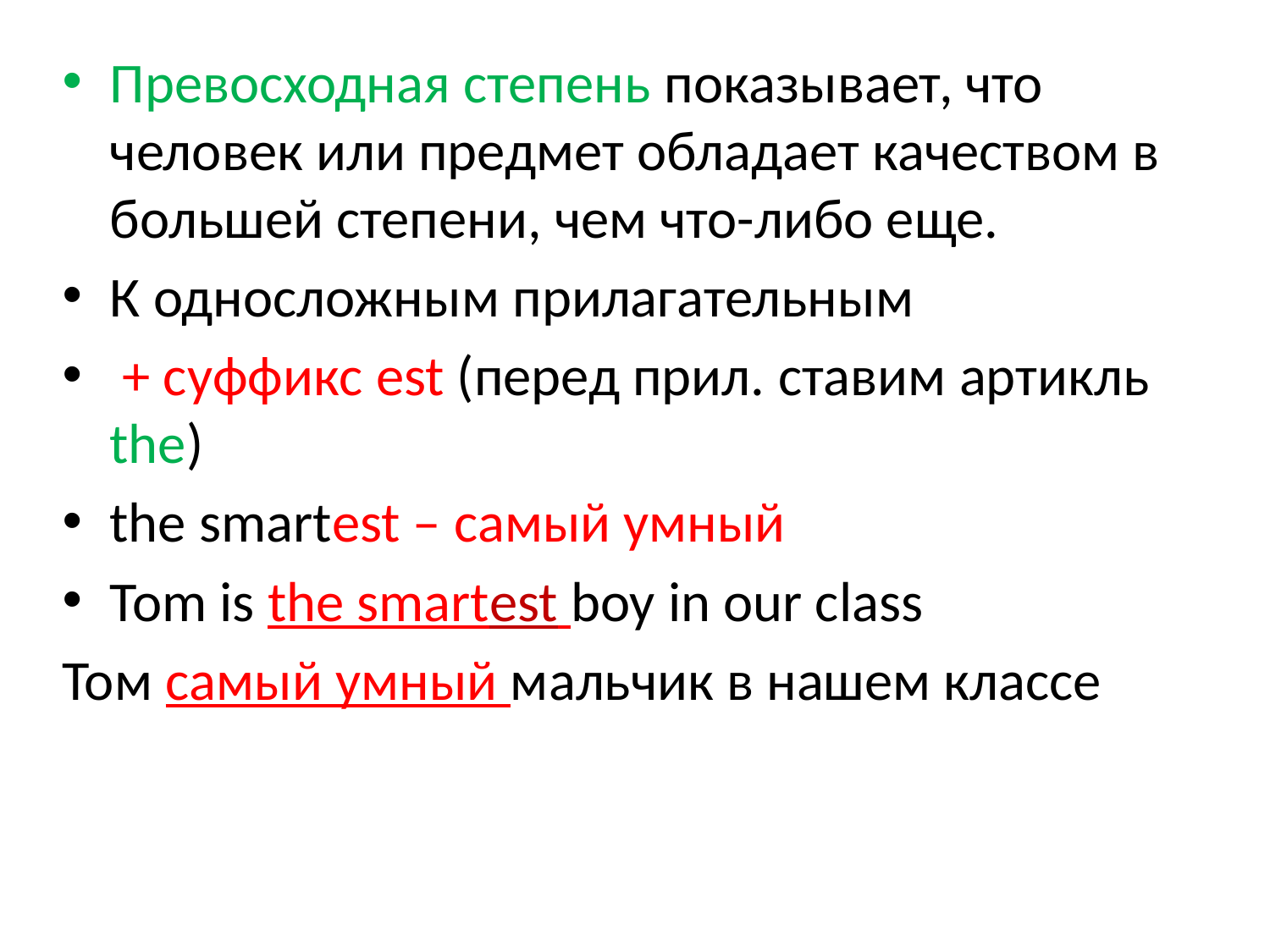

Превосходная степень показывает, что человек или предмет обладает качеством в большей степени, чем что-либо еще.
К односложным прилагательным
 + суффикс est (перед прил. cтавим артикль the)
the smartest – самый умный
Tom is the smartest boy in our class
Том самый умный мальчик в нашем классе